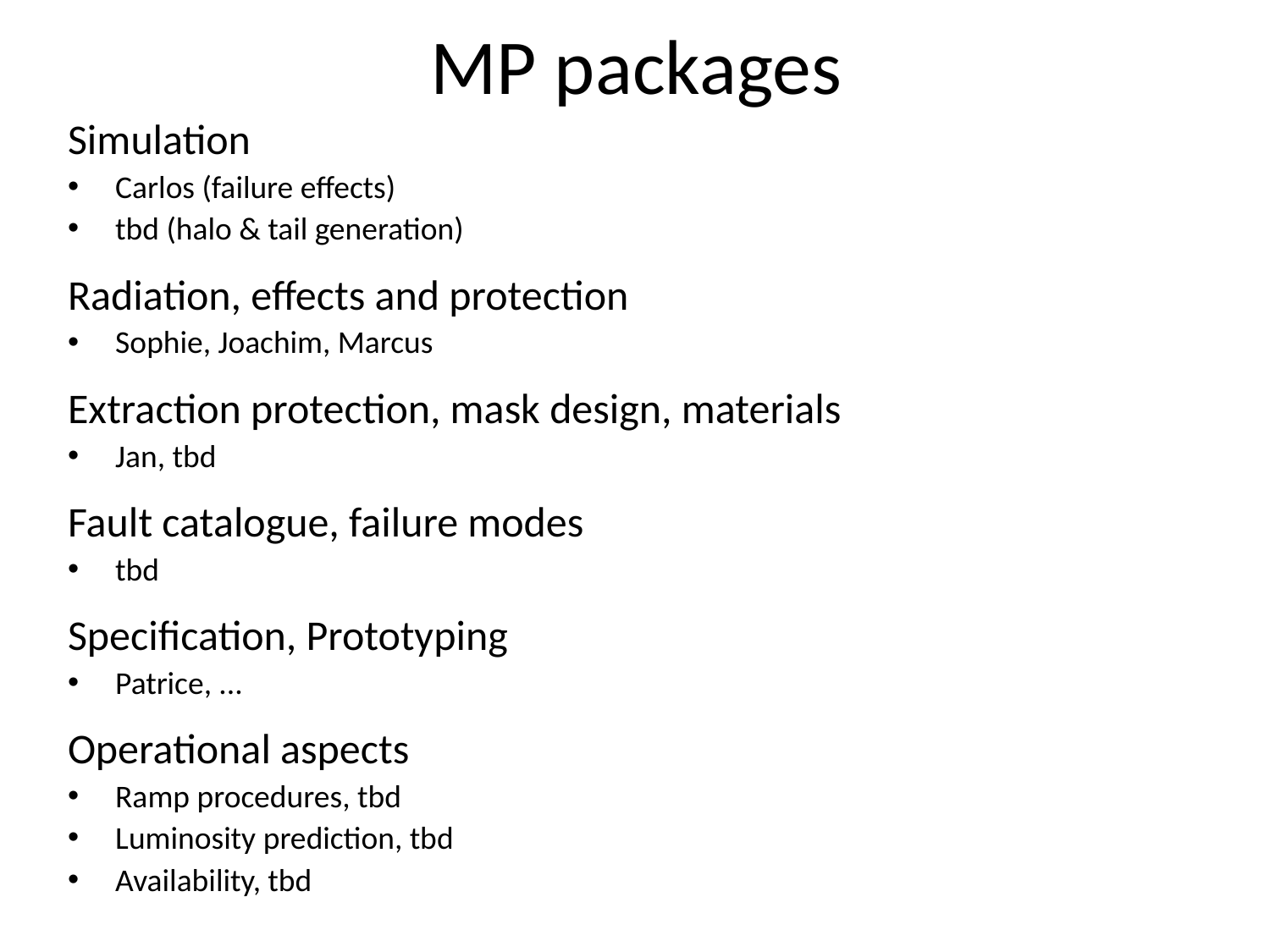

# MP packages
Simulation
Carlos (failure effects)
tbd (halo & tail generation)
Radiation, effects and protection
Sophie, Joachim, Marcus
Extraction protection, mask design, materials
Jan, tbd
Fault catalogue, failure modes
tbd
Specification, Prototyping
Patrice, ...
Operational aspects
Ramp procedures, tbd
Luminosity prediction, tbd
Availability, tbd